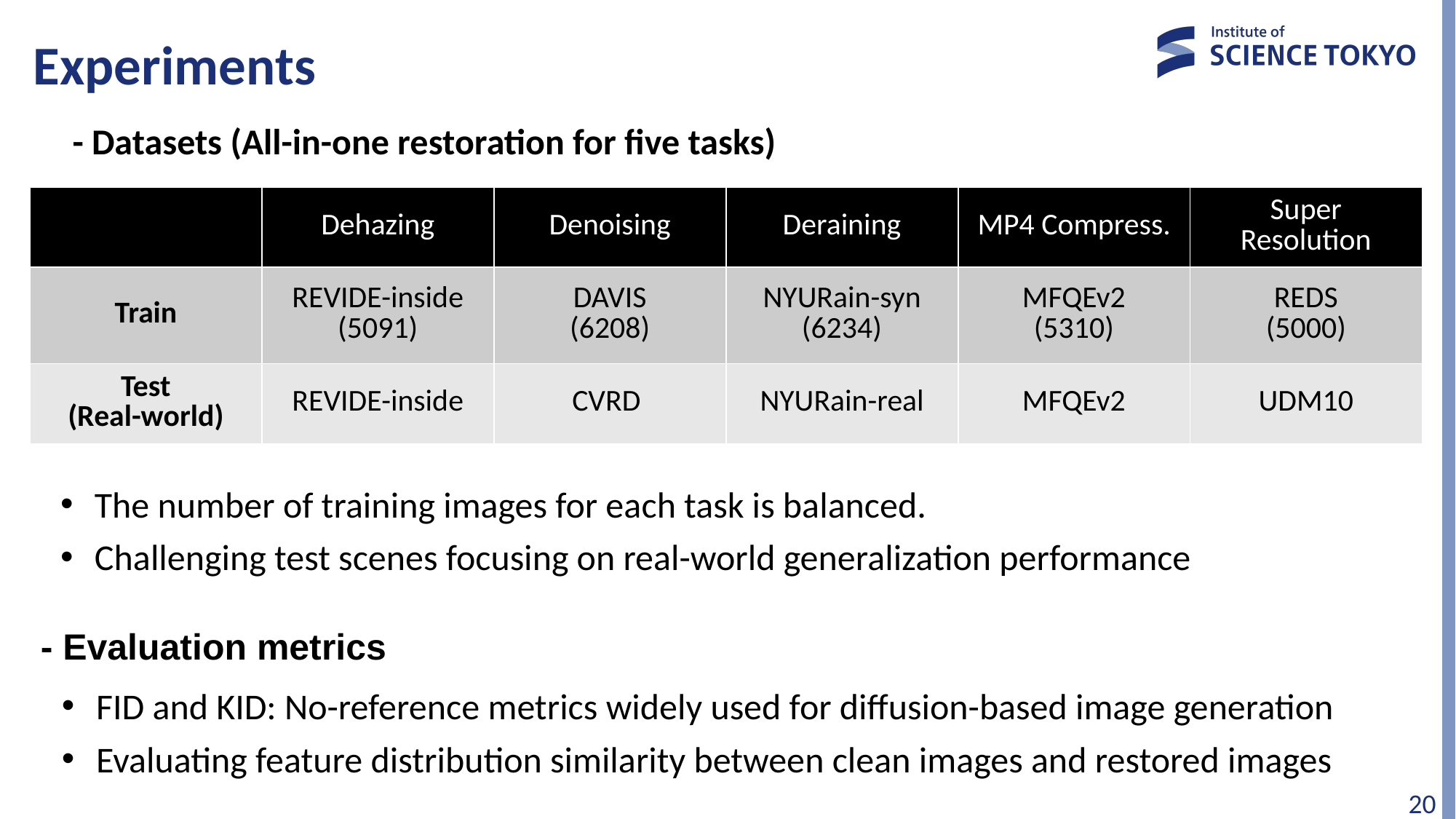

# Experiments
- Datasets (All-in-one restoration for five tasks)
|  | Dehazing | Denoising | Deraining | MP4 Compress. | Super Resolution |
| --- | --- | --- | --- | --- | --- |
| Train | REVIDE-inside (5091) | DAVIS (6208) | NYURain-syn (6234) | MFQEv2 (5310) | REDS (5000) |
| Test (Real-world) | REVIDE-inside | CVRD | NYURain-real | MFQEv2 | UDM10 |
The number of training images for each task is balanced.
Challenging test scenes focusing on real-world generalization performance
- Evaluation metrics
FID and KID: No-reference metrics widely used for diffusion-based image generation
Evaluating feature distribution similarity between clean images and restored images
20